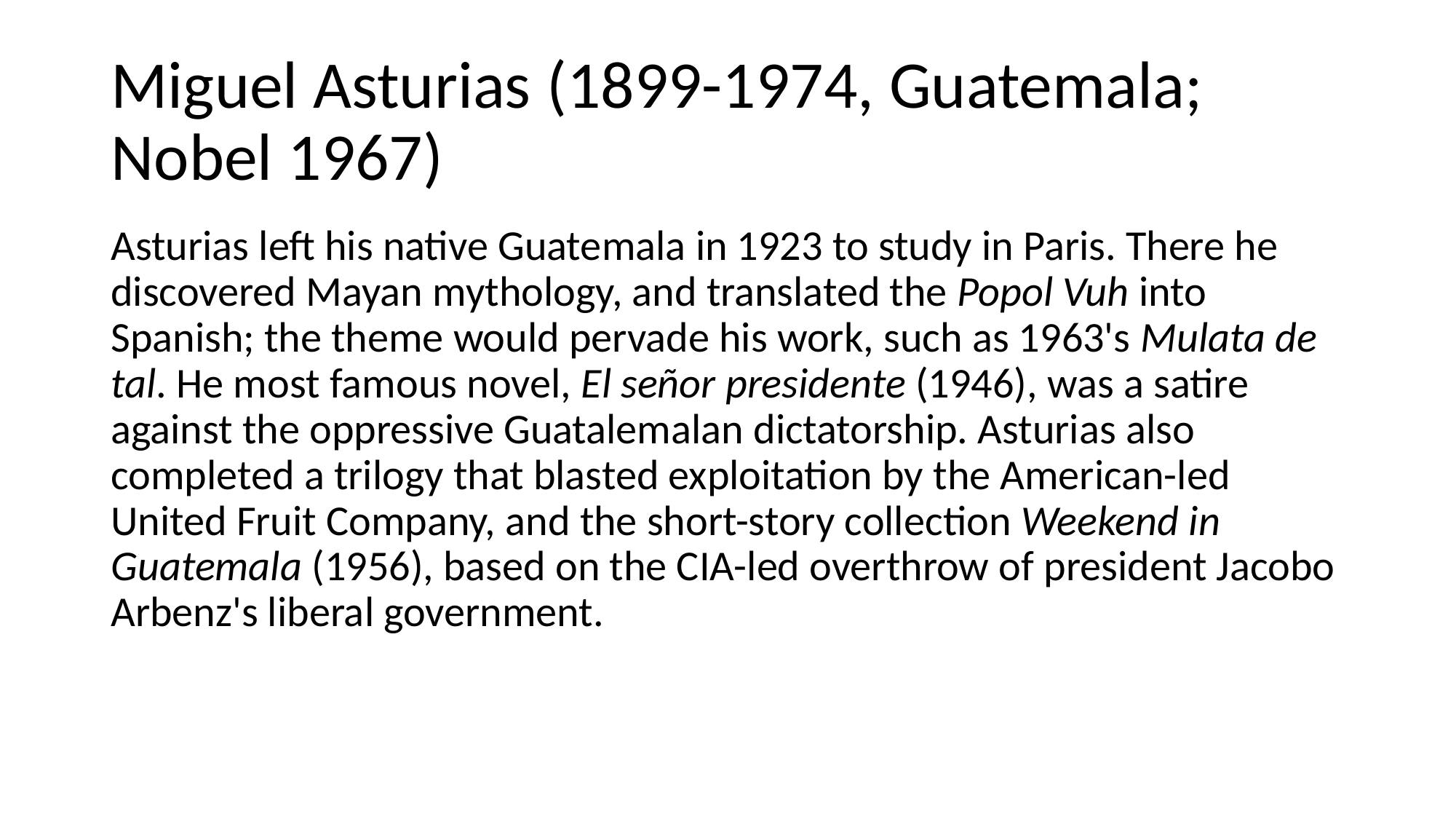

# Miguel Asturias (1899-1974, Guatemala; Nobel 1967)
Asturias left his native Guatemala in 1923 to study in Paris. There he discovered Mayan mythology, and translated the Popol Vuh into Spanish; the theme would pervade his work, such as 1963's Mulata de tal. He most famous novel, El señor presidente (1946), was a satire against the oppressive Guatalemalan dictatorship. Asturias also completed a trilogy that blasted exploitation by the American-led United Fruit Company, and the short-story collection Weekend in Guatemala (1956), based on the CIA-led overthrow of president Jacobo Arbenz's liberal government.